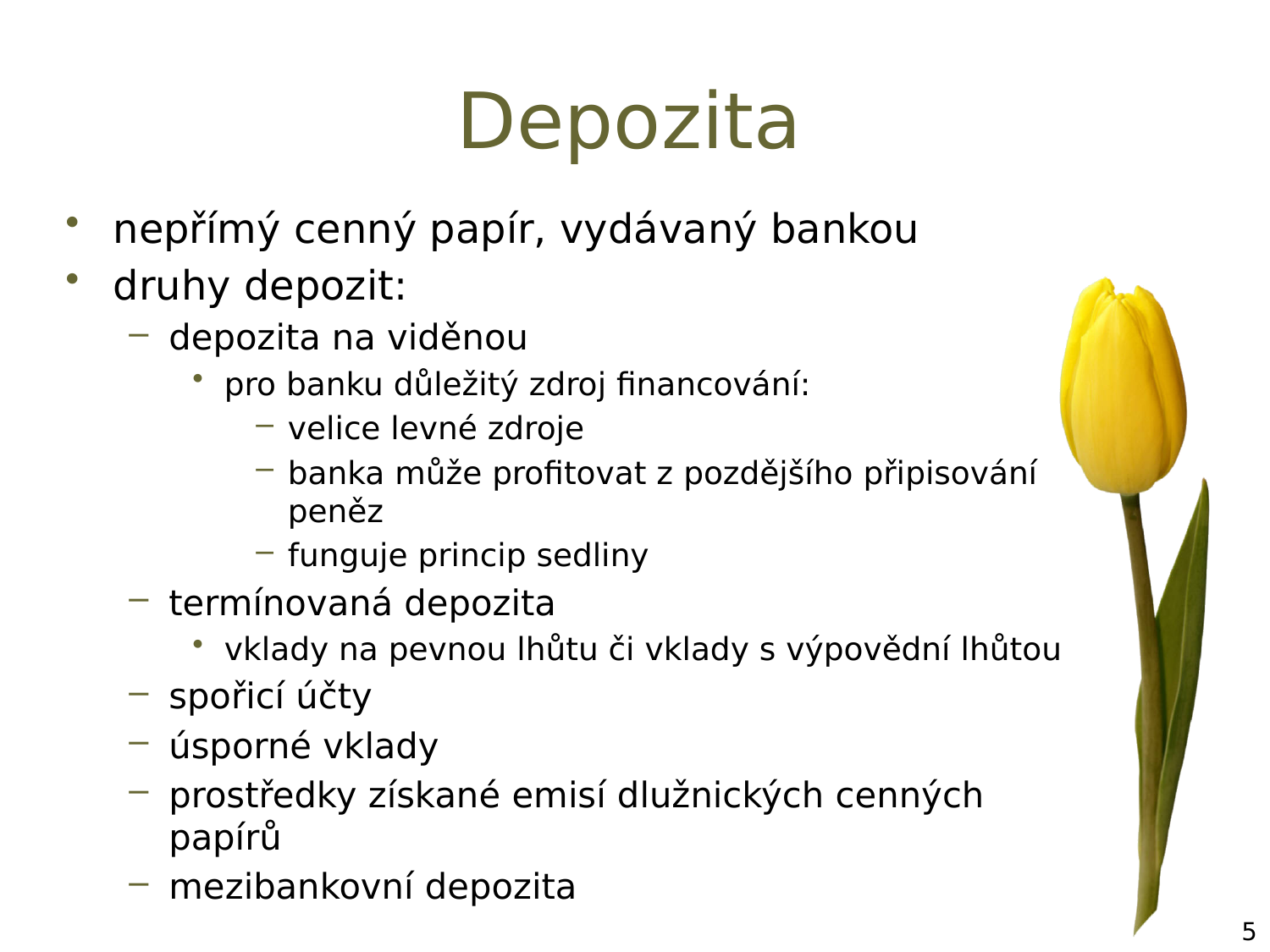

# Depozita
nepřímý cenný papír, vydávaný bankou
druhy depozit:
depozita na viděnou
pro banku důležitý zdroj financování:
velice levné zdroje
banka může profitovat z pozdějšího připisování peněz
funguje princip sedliny
termínovaná depozita
vklady na pevnou lhůtu či vklady s výpovědní lhůtou
spořicí účty
úsporné vklady
prostředky získané emisí dlužnických cenných papírů
mezibankovní depozita
5